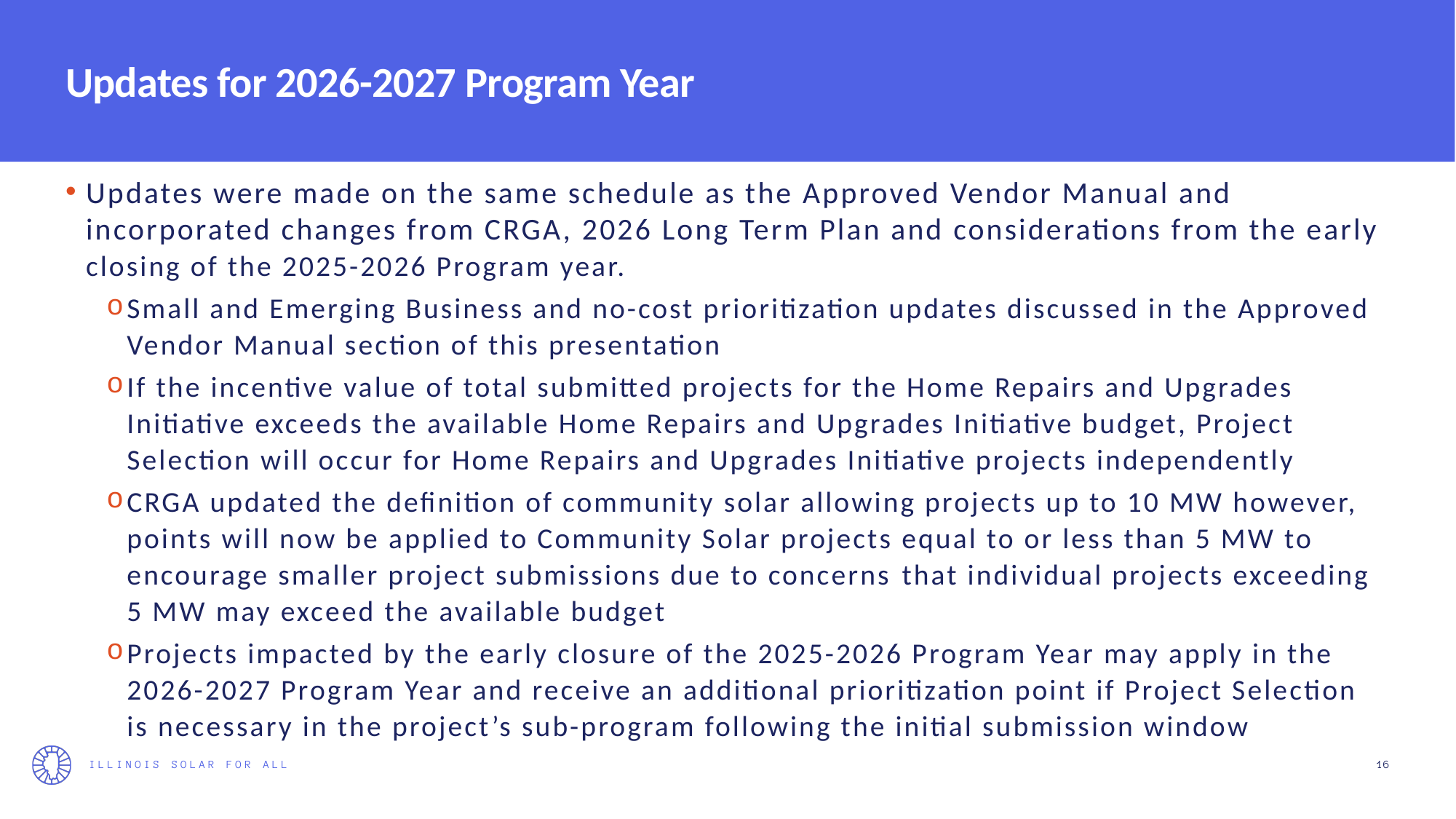

# Updates for 2026-2027 Program Year
Updates were made on the same schedule as the Approved Vendor Manual and incorporated changes from CRGA, 2026 Long Term Plan and considerations from the early closing of the 2025-2026 Program year.
Small and Emerging Business and no-cost prioritization updates discussed in the Approved Vendor Manual section of this presentation
If the incentive value of total submitted projects for the Home Repairs and Upgrades Initiative exceeds the available Home Repairs and Upgrades Initiative budget, Project Selection will occur for Home Repairs and Upgrades Initiative projects independently
CRGA updated the definition of community solar allowing projects up to 10 MW however, points will now be applied to Community Solar projects equal to or less than 5 MW to encourage smaller project submissions due to concerns that individual projects exceeding 5 MW may exceed the available budget
Projects impacted by the early closure of the 2025-2026 Program Year may apply in the 2026-2027 Program Year and receive an additional prioritization point if Project Selection is necessary in the project’s sub-program following the initial submission window